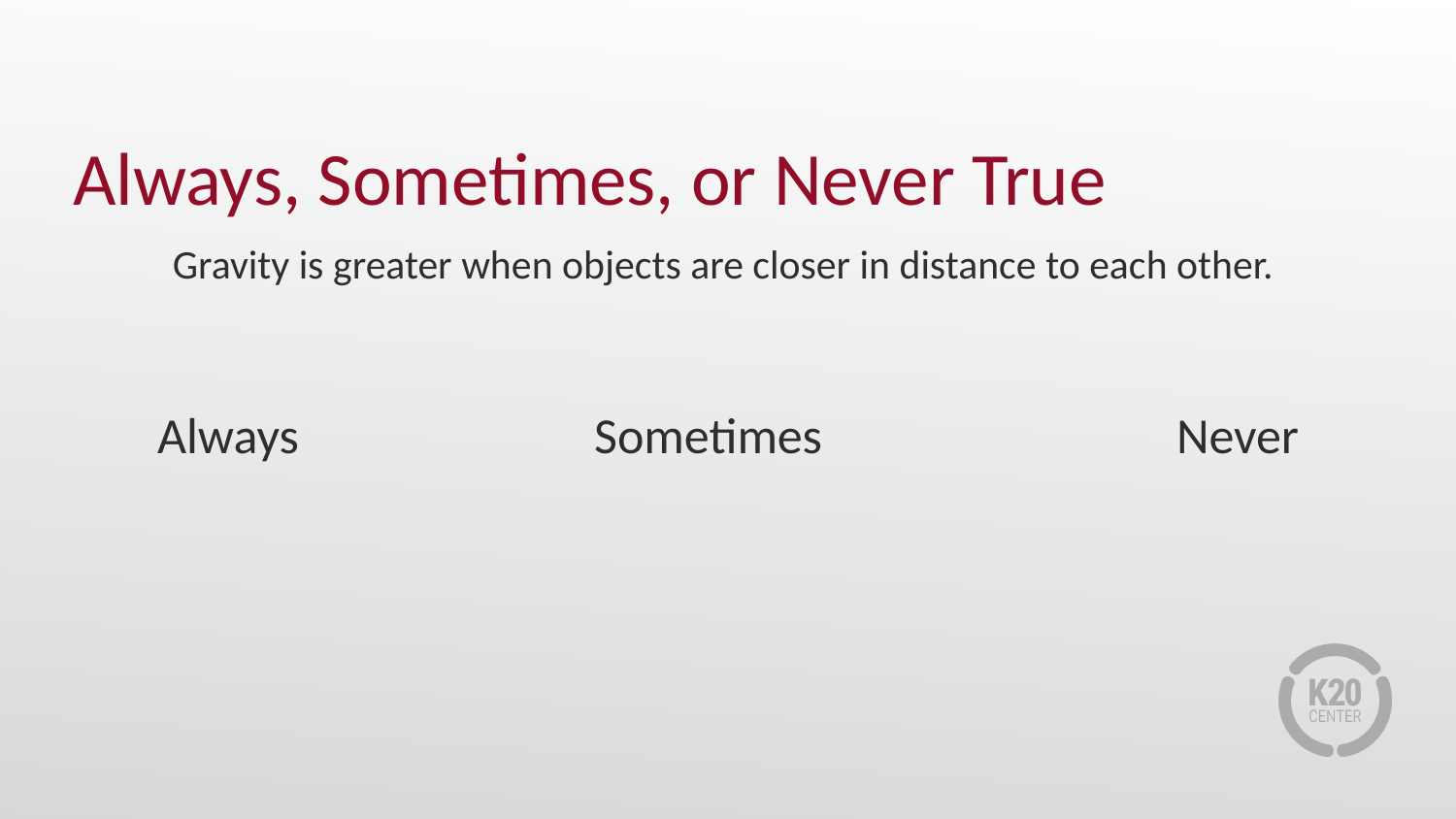

# Always, Sometimes, or Never True
Gravity is greater when objects are closer in distance to each other.

Always			Sometimes			Never